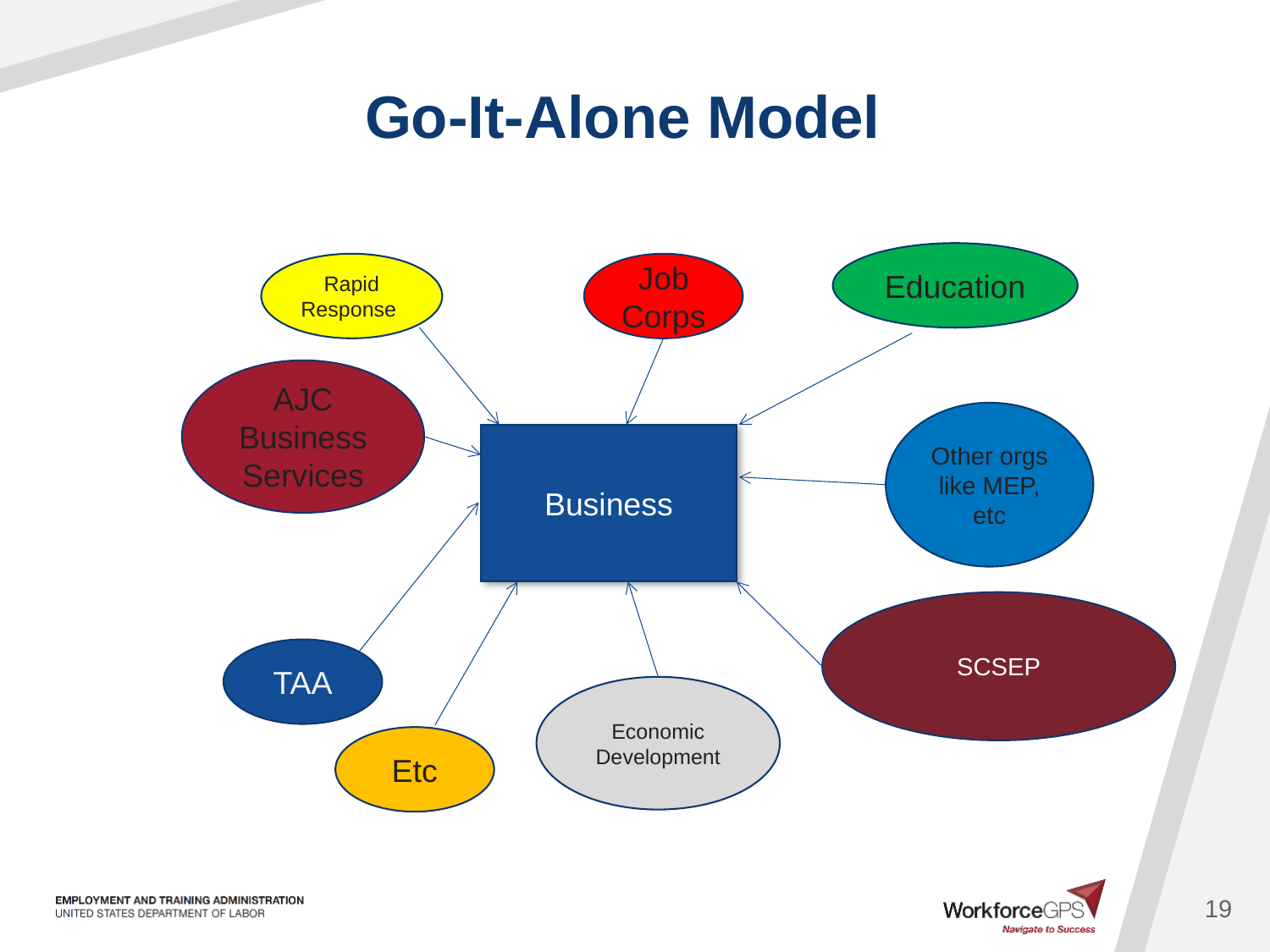

# Go-It-Alone Model

Education
Rapid Response
Job Corps
AJC Business Services
Other orgs like MEP, etc
Business
SCSEP
TAA
Economic Development
Etc
19